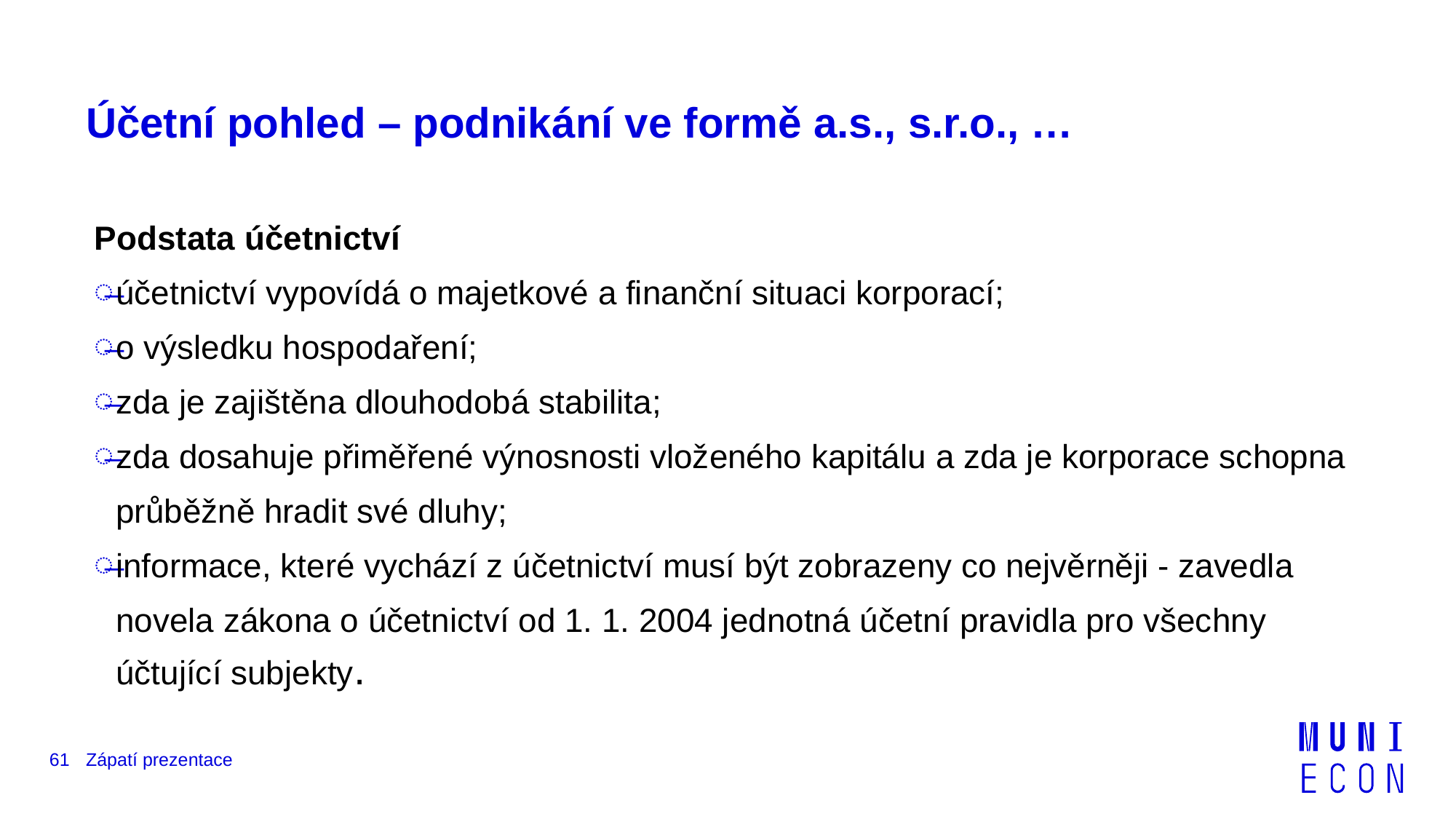

# Účetní pohled – podnikání ve formě a.s., s.r.o., …
Podstata účetnictví
účetnictví vypovídá o majetkové a finanční situaci korporací;
o výsledku hospodaření;
zda je zajištěna dlouhodobá stabilita;
zda dosahuje přiměřené výnosnosti vloženého kapitálu a zda je korporace schopna průběžně hradit své dluhy;
informace, které vychází z účetnictví musí být zobrazeny co nejvěrněji - zavedla novela zákona o účetnictví od 1. 1. 2004 jednotná účetní pravidla pro všechny účtující subjekty.

61
Zápatí prezentace